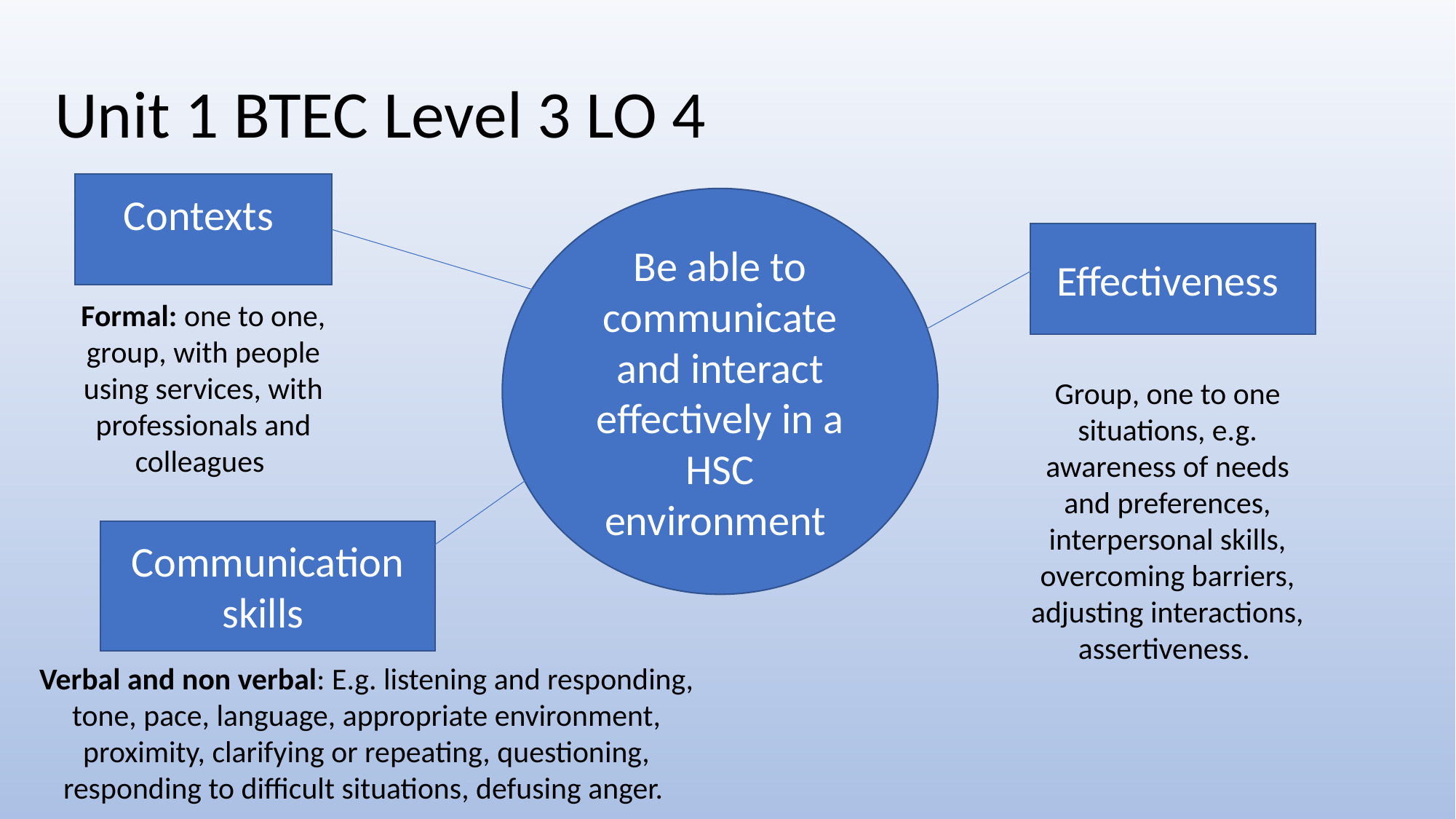

# Unit 1 BTEC Level 3 LO 4
Contexts

Be able to communicate and interact effectively in a HSC environment
Effectiveness
Formal: one to one, group, with people using services, with professionals and colleagues
Group, one to one situations, e.g. awareness of needs and preferences, interpersonal skills, overcoming barriers, adjusting interactions, assertiveness.
Communication skills
Verbal and non verbal: E.g. listening and responding, tone, pace, language, appropriate environment, proximity, clarifying or repeating, questioning, responding to difficult situations, defusing anger.